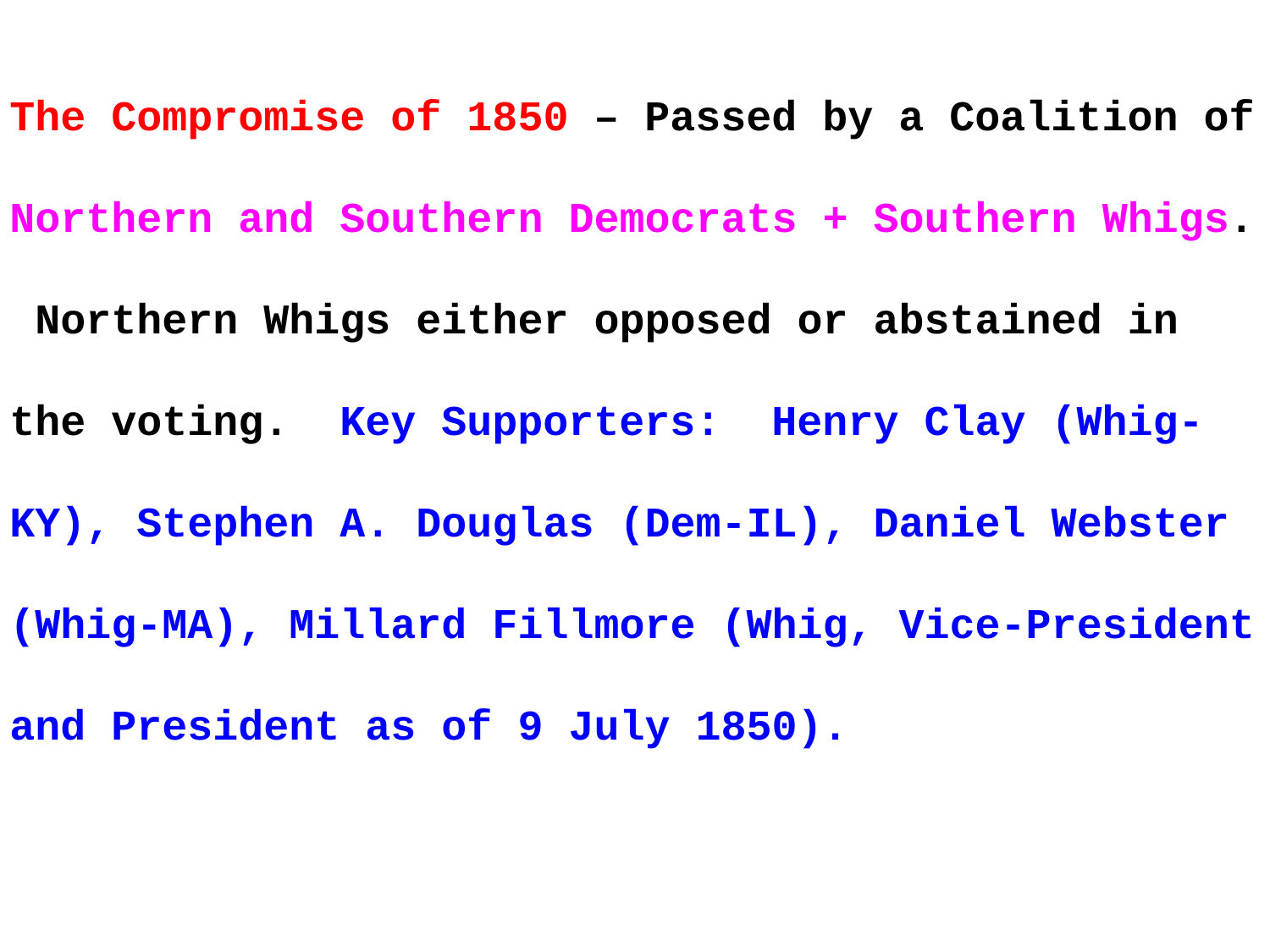

The Compromise of 1850 – Passed by a Coalition of Northern and Southern Democrats + Southern Whigs.  Northern Whigs either opposed or abstained in the voting.  Key Supporters:  Henry Clay (Whig-KY), Stephen A. Douglas (Dem-IL), Daniel Webster (Whig-MA), Millard Fillmore (Whig, Vice-President and President as of 9 July 1850).